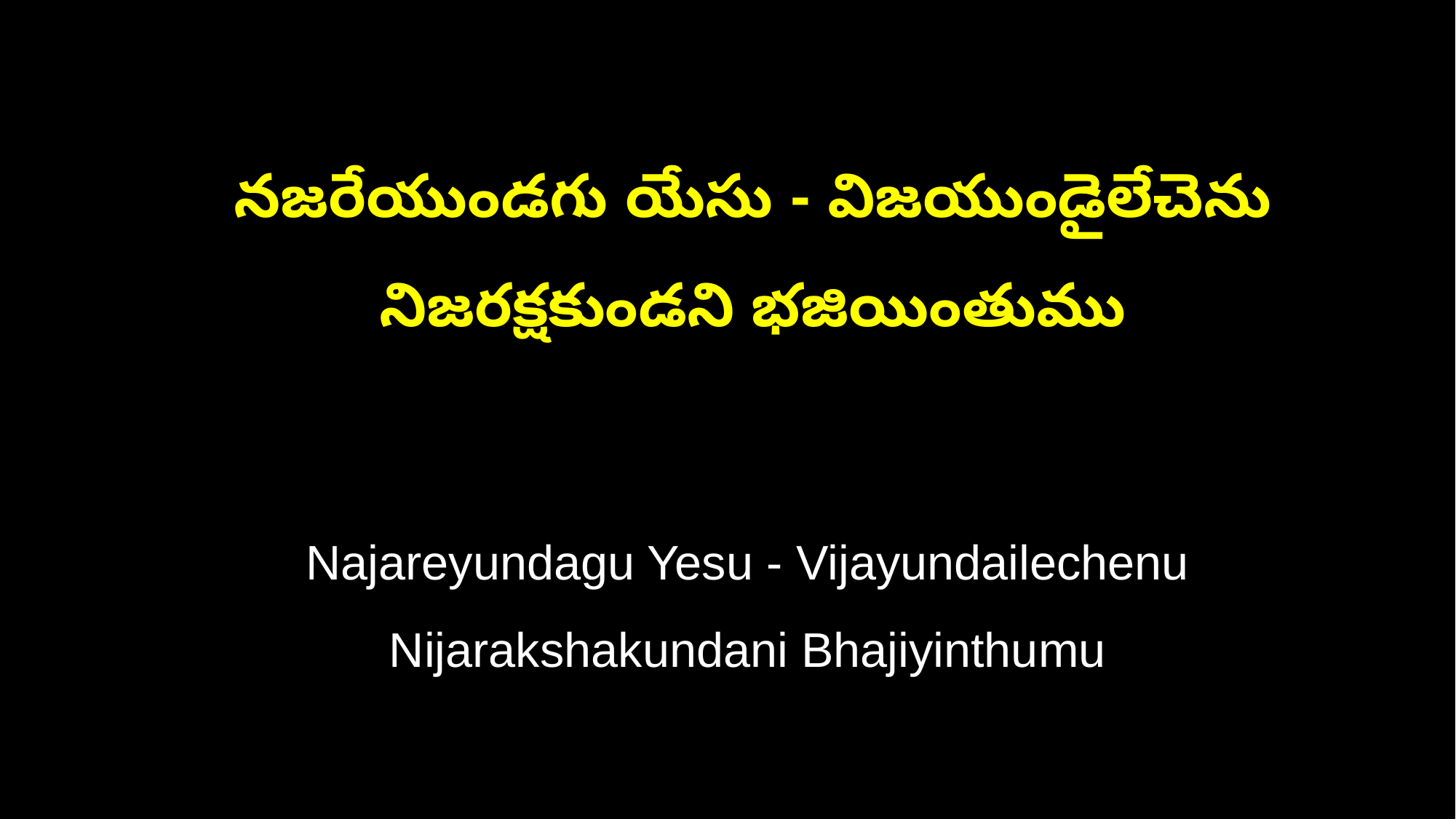

నజరేయుండగు యేసు - విజయుండైలేచెను
   నిజరక్షకుండని భజియింతుము
   Najareyundagu Yesu - Vijayundailechenu
   Nijarakshakundani Bhajiyinthumu